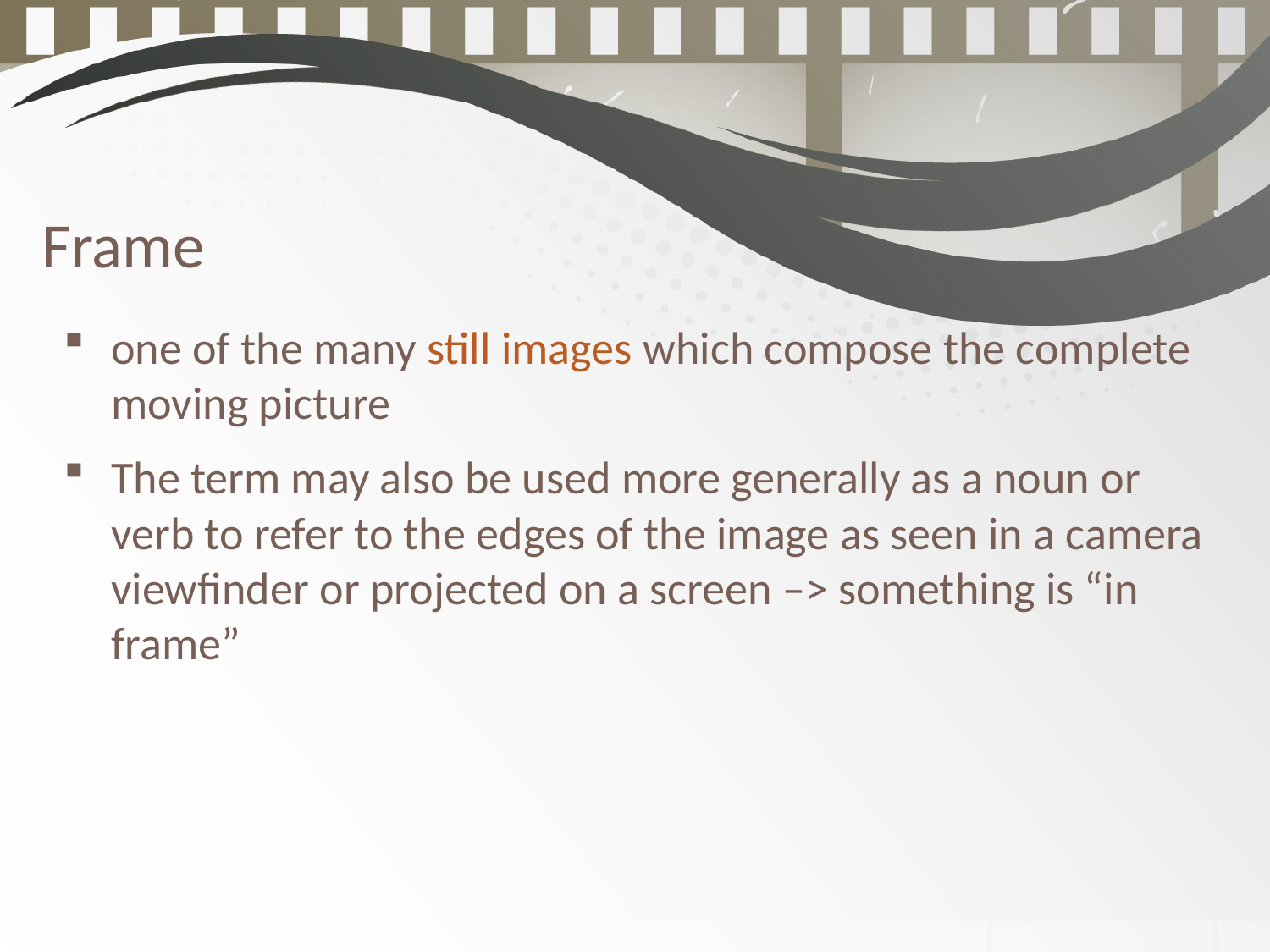

# Frame
one of the many still images which compose the complete moving picture
The term may also be used more generally as a noun or verb to refer to the edges of the image as seen in a camera viewfinder or projected on a screen –> something is “in frame”